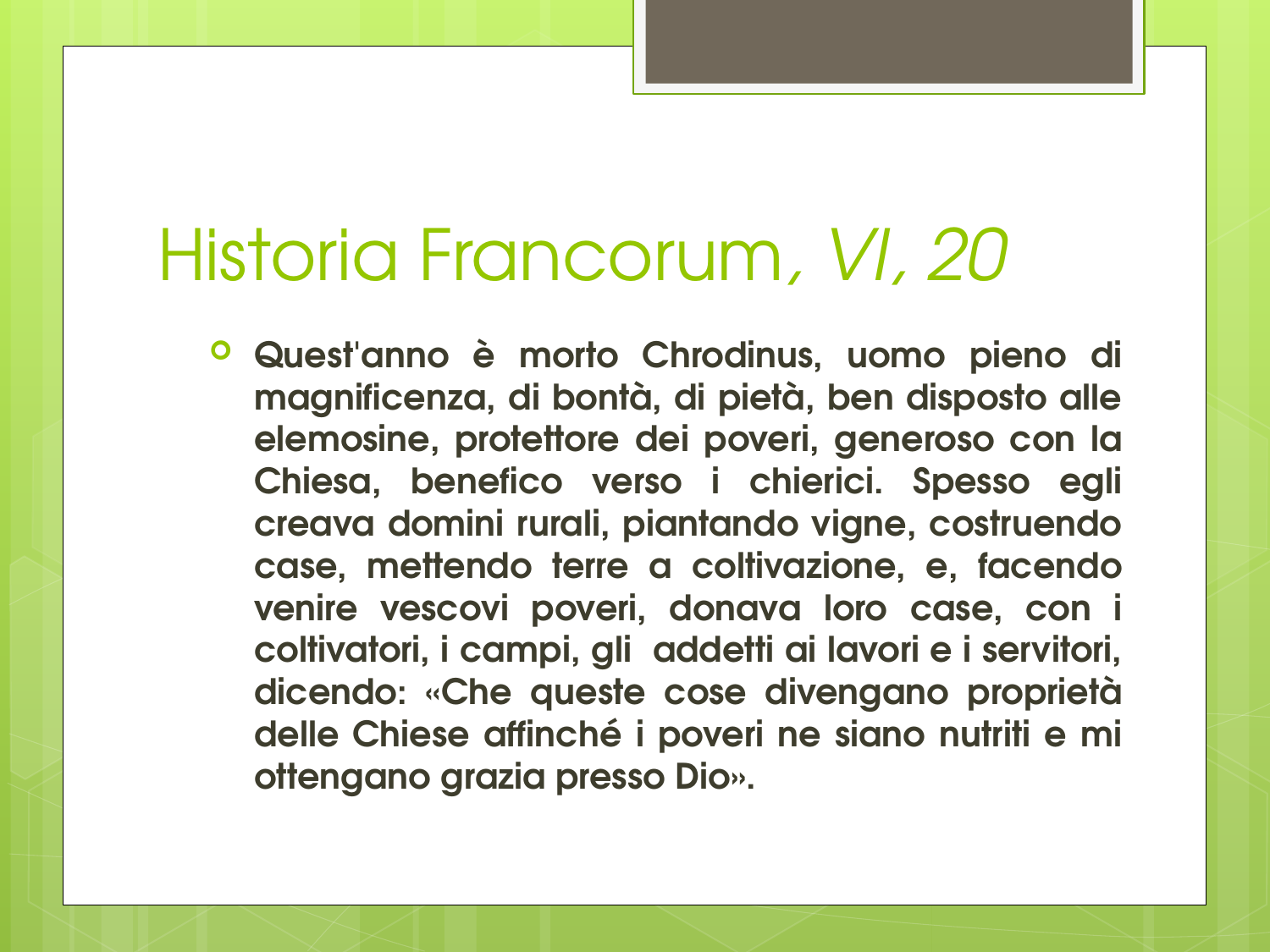

# Historia Francorum, VI, 20
Quest'anno è morto Chrodinus, uomo pieno di magnificenza, di bontà, di pietà, ben disposto alle elemosine, protettore dei poveri, generoso con la Chiesa, benefico verso i chierici. Spesso egli creava domini rurali, piantando vigne, costruendo case, mettendo terre a coltivazione, e, facendo venire vescovi poveri, donava loro case, con i coltivatori, i campi, gli  addetti ai lavori e i servitori, dicendo: «Che queste cose divengano proprietà delle Chiese affinché i poveri ne siano nutriti e mi ottengano grazia presso Dio».